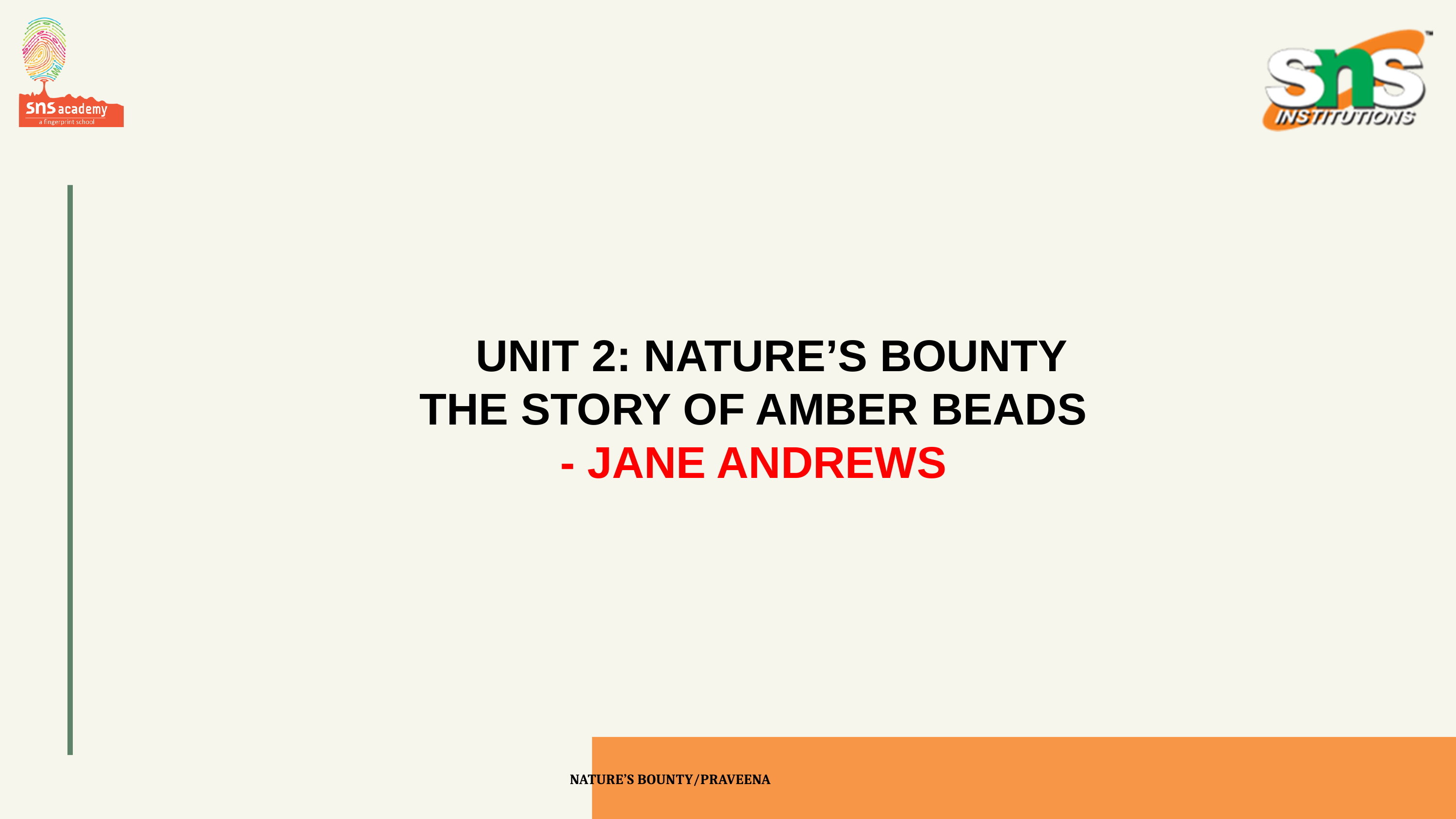

UNIT 2: NATURE’S BOUNTY
THE STORY OF AMBER BEADS
- JANE ANDREWS

NATURE’S BOUNTY/PRAVEENA